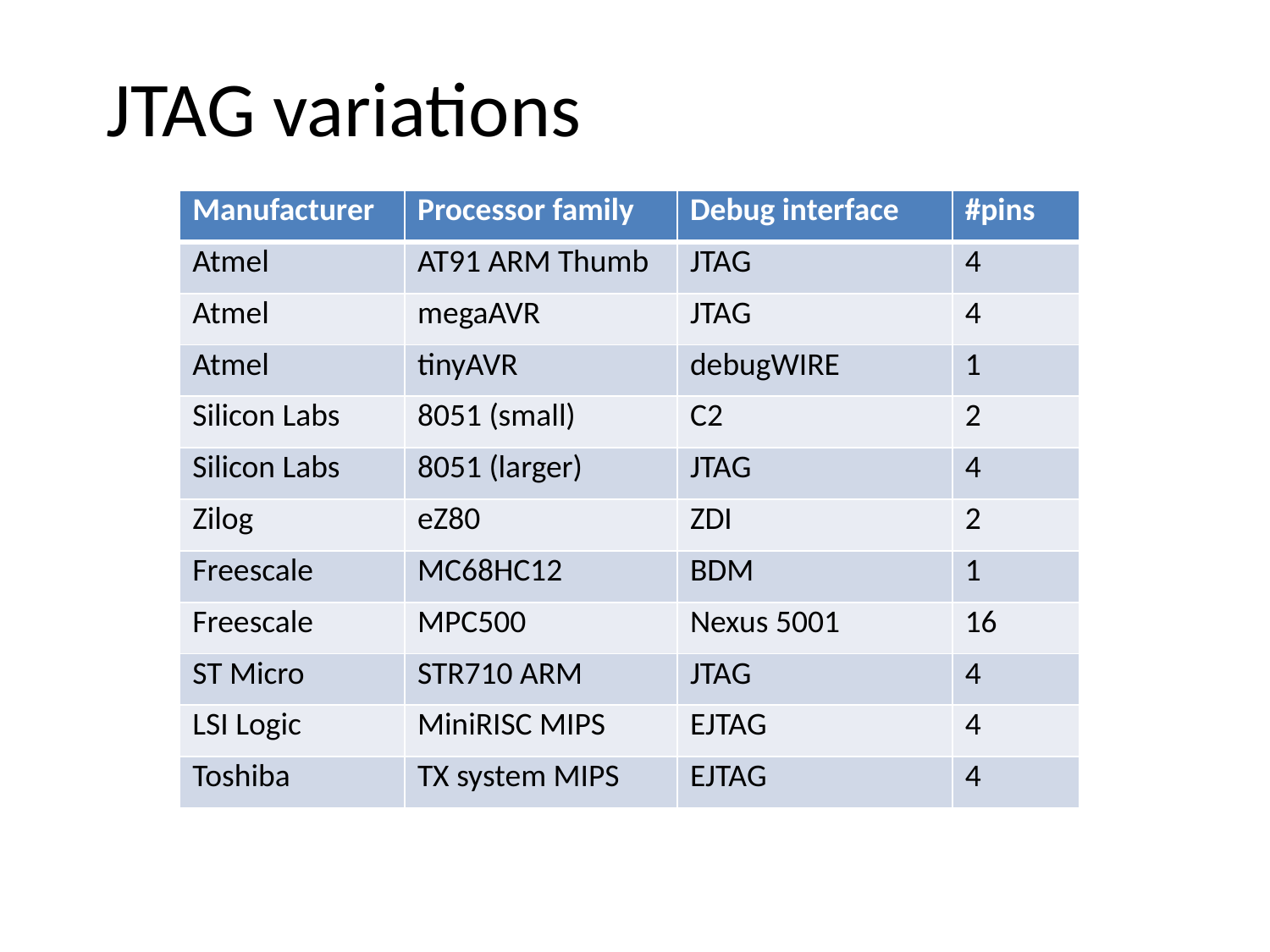

JTAG variations
| Manufacturer | Processor family | Debug interface | #pins |
| --- | --- | --- | --- |
| Atmel | AT91 ARM Thumb | JTAG | 4 |
| Atmel | megaAVR | JTAG | 4 |
| Atmel | tinyAVR | debugWIRE | 1 |
| Silicon Labs | 8051 (small) | C2 | 2 |
| Silicon Labs | 8051 (larger) | JTAG | 4 |
| Zilog | eZ80 | ZDI | 2 |
| Freescale | MC68HC12 | BDM | 1 |
| Freescale | MPC500 | Nexus 5001 | 16 |
| ST Micro | STR710 ARM | JTAG | 4 |
| LSI Logic | MiniRISC MIPS | EJTAG | 4 |
| Toshiba | TX system MIPS | EJTAG | 4 |